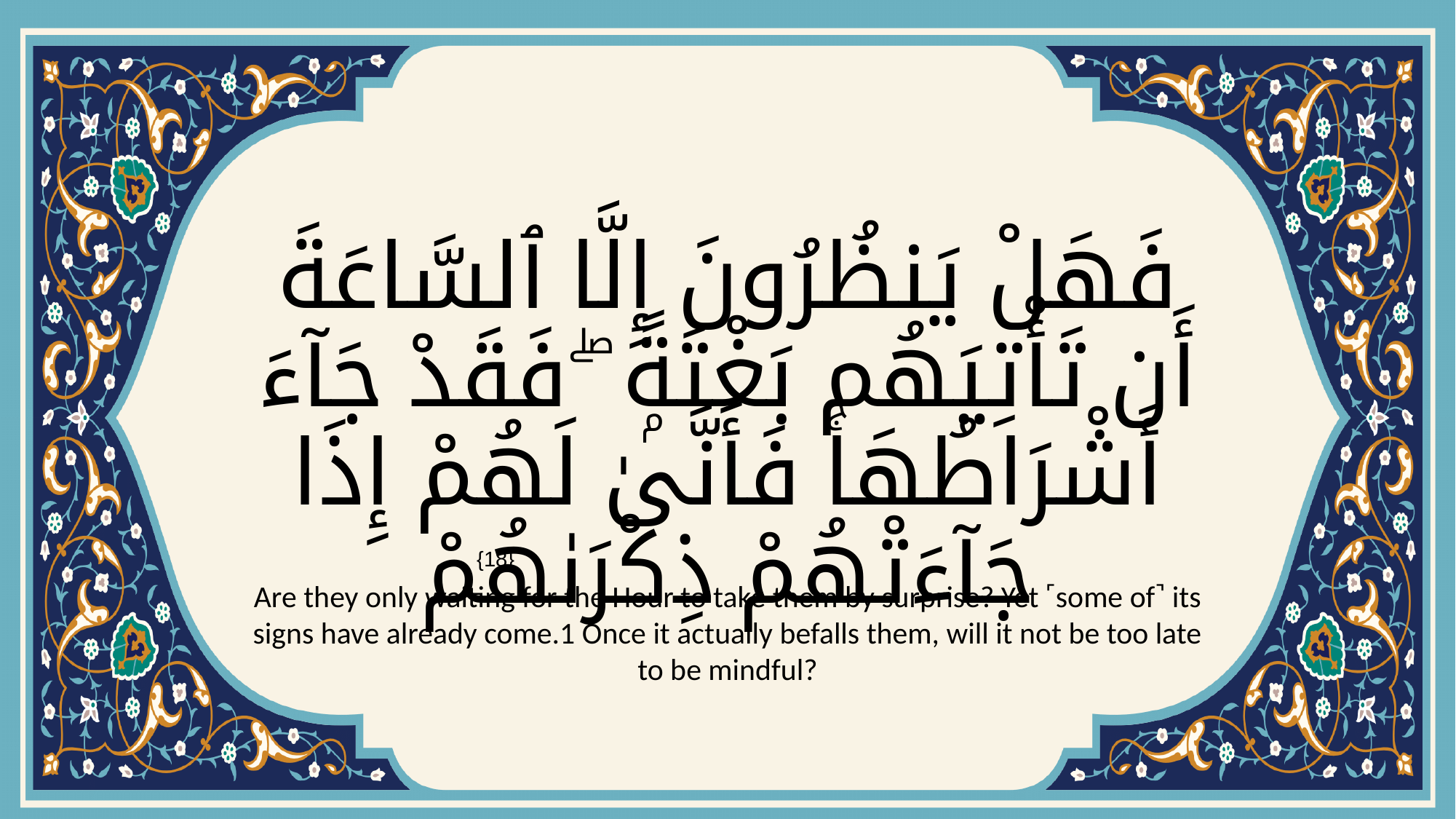

# فَهَلْ يَنظُرُونَ إِلَّا ٱلسَّاعَةَ أَن تَأْتِيَهُم بَغْتَةًۭ ۖ فَقَدْ جَآءَ أَشْرَاطُهَاۚ فَأَنَّىٰ لَهُمْ إِذَا جَآءَتْهُمْ ذِكْرَىٰهُمْ
{18}
Are they only waiting for the Hour to take them by surprise? Yet ˹some of˺ its signs have already come.1 Once it actually befalls them, will it not be too late to be mindful?